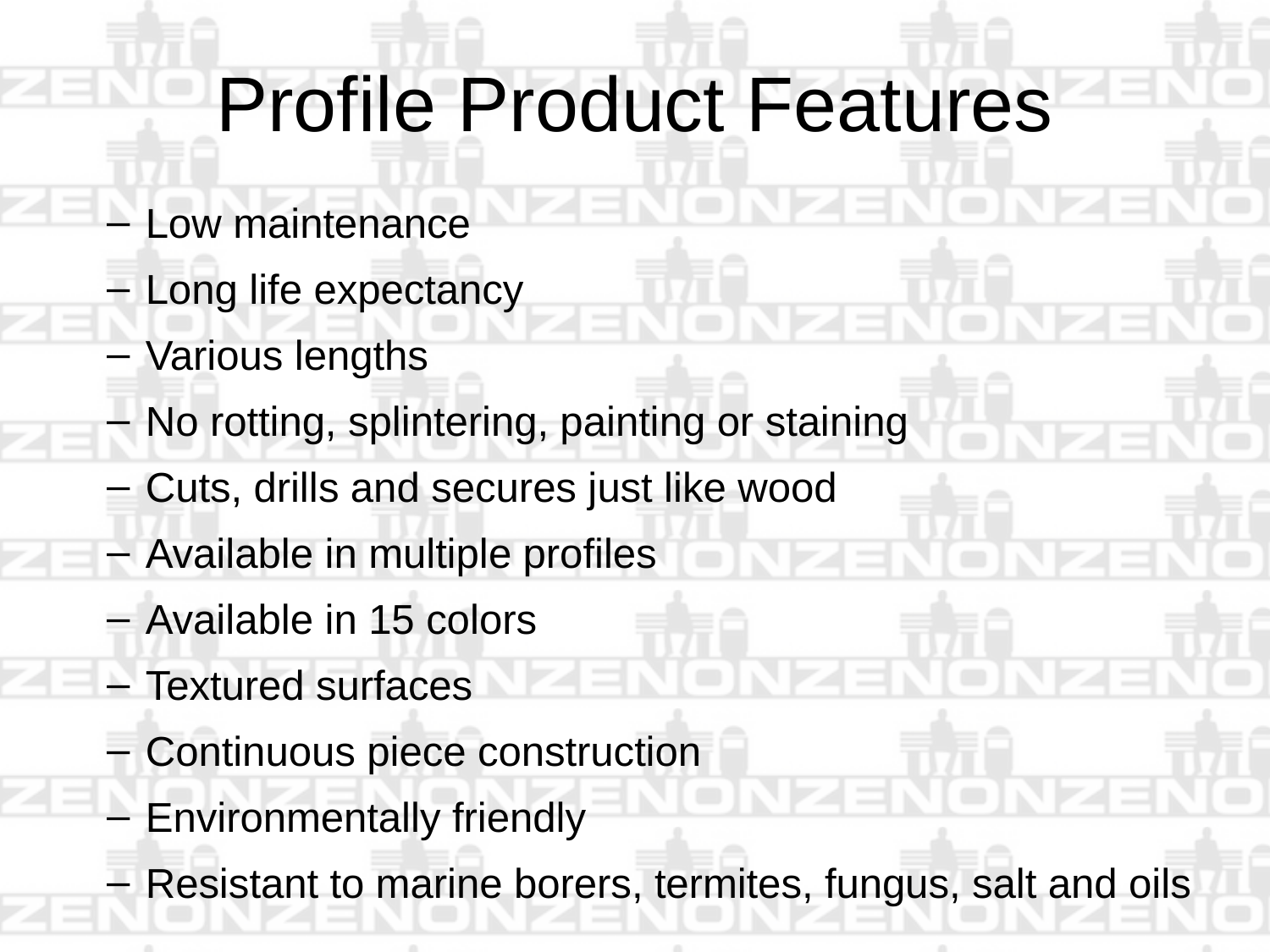

# Profile Product Features
Low maintenance
Long life expectancy
Various lengths
No rotting, splintering, painting or staining
Cuts, drills and secures just like wood
Available in multiple profiles
Available in 15 colors
Textured surfaces
Continuous piece construction
Environmentally friendly
Resistant to marine borers, termites, fungus, salt and oils